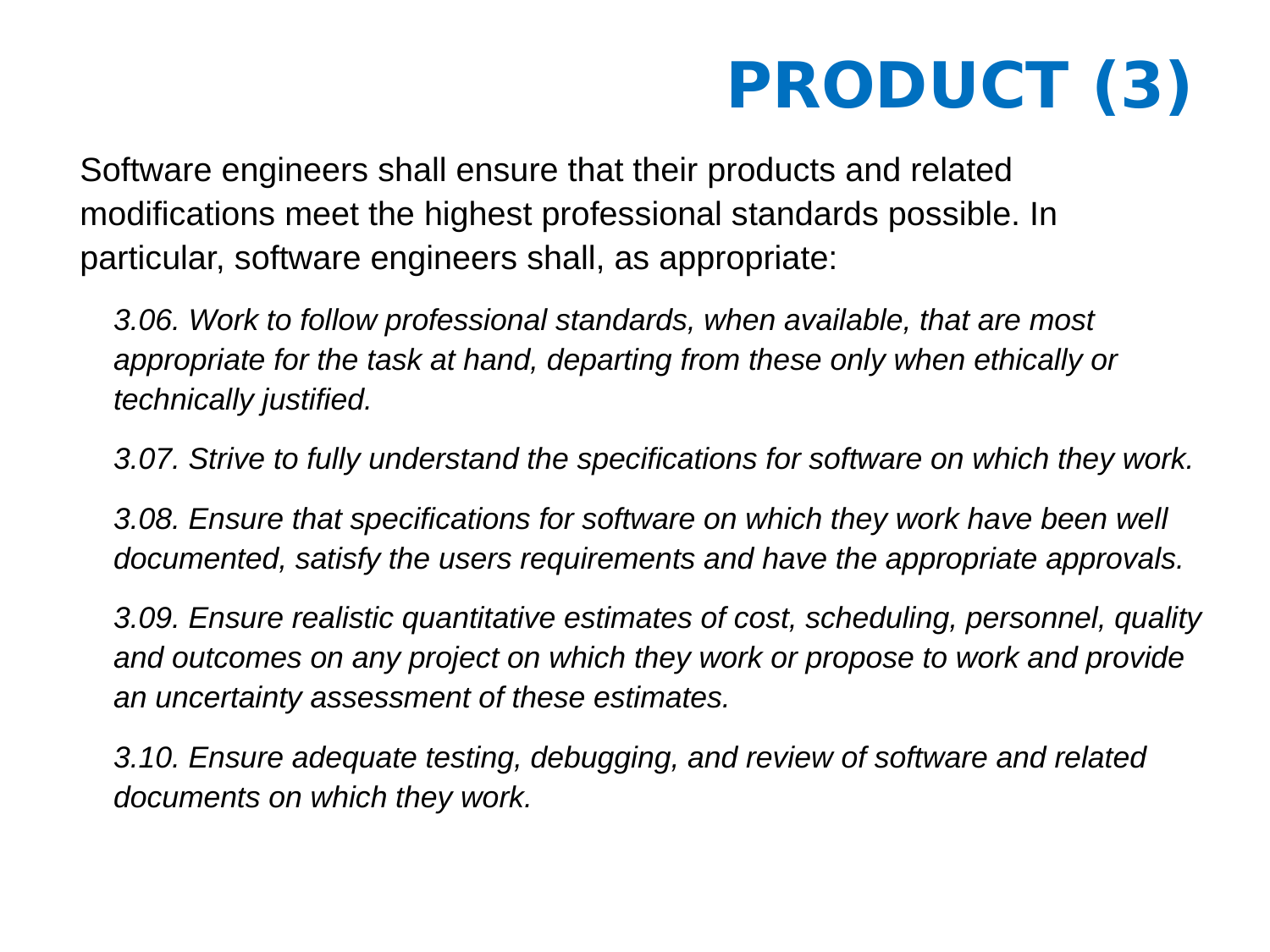

# PRODUCT (3)
Software engineers shall ensure that their products and related modifications meet the highest professional standards possible. In particular, software engineers shall, as appropriate:
3.06. Work to follow professional standards, when available, that are most appropriate for the task at hand, departing from these only when ethically or technically justified.
3.07. Strive to fully understand the specifications for software on which they work.
3.08. Ensure that specifications for software on which they work have been well documented, satisfy the users requirements and have the appropriate approvals.
3.09. Ensure realistic quantitative estimates of cost, scheduling, personnel, quality and outcomes on any project on which they work or propose to work and provide an uncertainty assessment of these estimates.
3.10. Ensure adequate testing, debugging, and review of software and related documents on which they work.